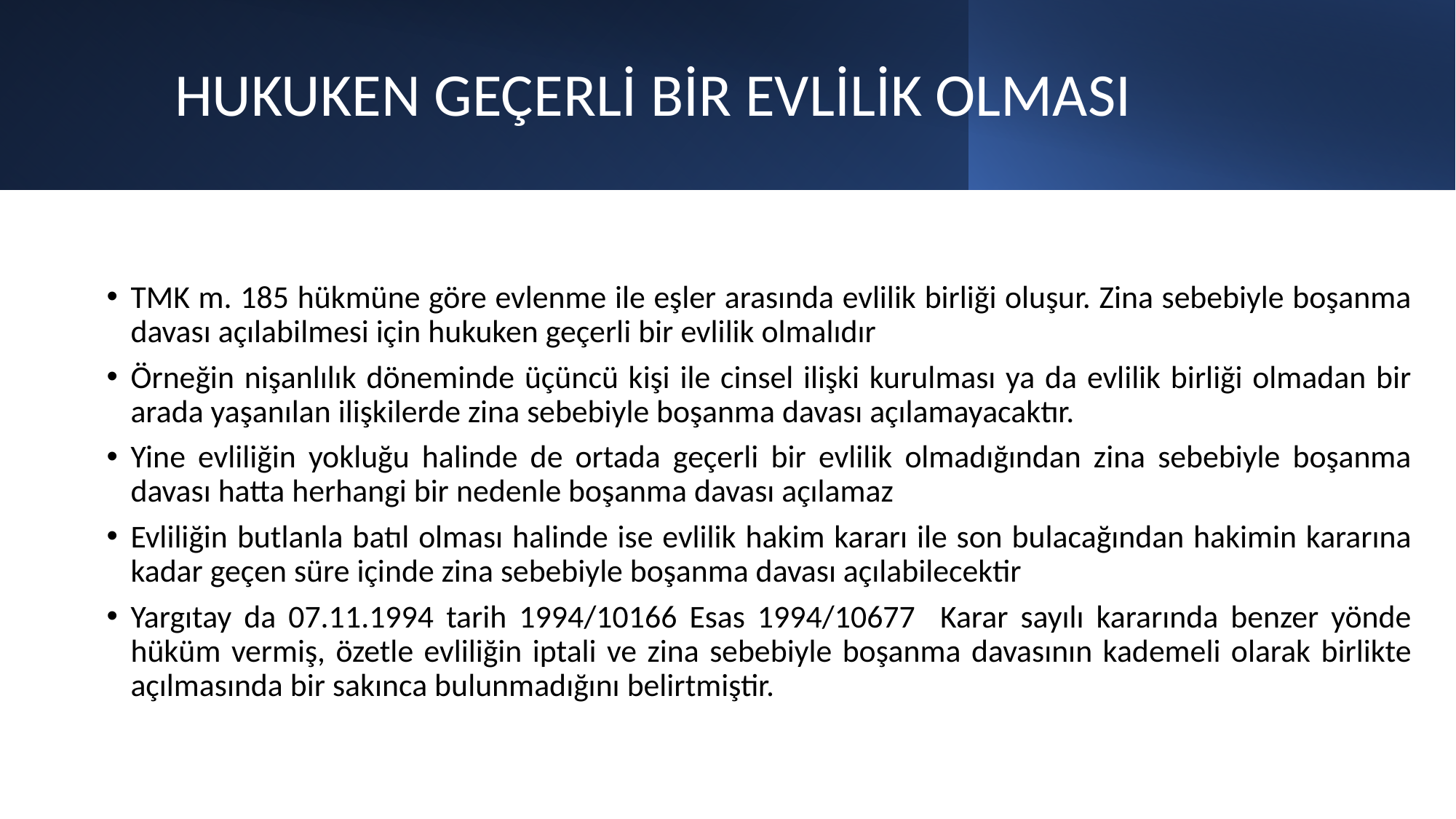

# HUKUKEN GEÇERLİ BİR EVLİLİK OLMASI

TMK m. 185 hükmüne göre evlenme ile eşler arasında evlilik birliği oluşur. Zina sebebiyle boşanma davası açılabilmesi için hukuken geçerli bir evlilik olmalıdır
Örneğin nişanlılık döneminde üçüncü kişi ile cinsel ilişki kurulması ya da evlilik birliği olmadan bir arada yaşanılan ilişkilerde zina sebebiyle boşanma davası açılamayacaktır.
Yine evliliğin yokluğu halinde de ortada geçerli bir evlilik olmadığından zina sebebiyle boşanma davası hatta herhangi bir nedenle boşanma davası açılamaz
Evliliğin butlanla batıl olması halinde ise evlilik hakim kararı ile son bulacağından hakimin kararına kadar geçen süre içinde zina sebebiyle boşanma davası açılabilecektir
Yargıtay da 07.11.1994 tarih 1994/10166 Esas 1994/10677  Karar sayılı kararında benzer yönde hüküm vermiş, özetle evliliğin iptali ve zina sebebiyle boşanma davasının kademeli olarak birlikte açılmasında bir sakınca bulunmadığını belirtmiştir.